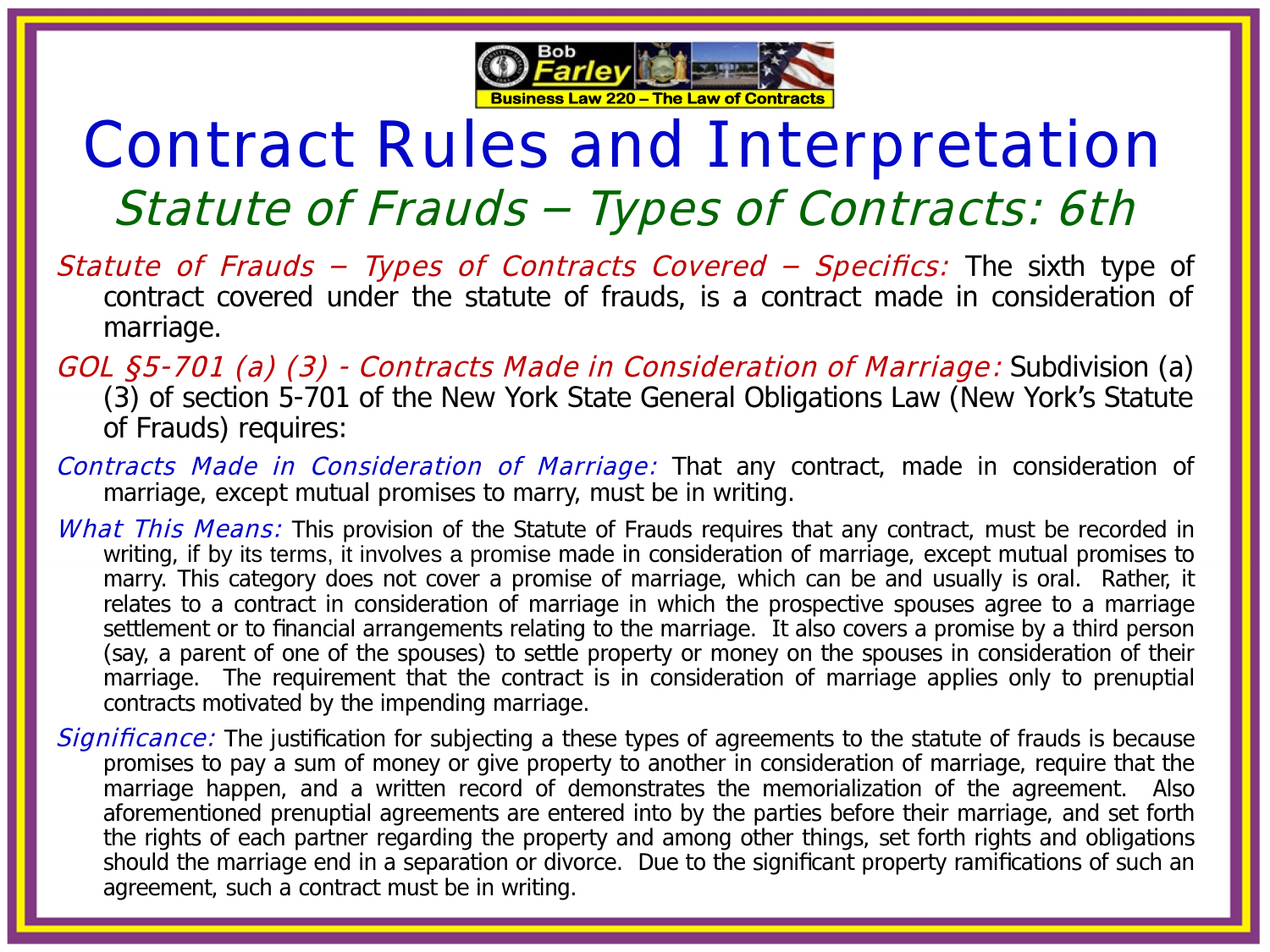

Contract Rules and Interpretation
Statute of Frauds – Types of Contracts: 6th

Statute of Frauds – Types of Contracts Covered – Specifics: The sixth type of contract covered under the statute of frauds, is a contract made in consideration of marriage.

GOL §5-701 (a) (3) - Contracts Made in Consideration of Marriage: Subdivision (a) (3) of section 5-701 of the New York State General Obligations Law (New York’s Statute of Frauds) requires:

Contracts Made in Consideration of Marriage: That any contract, made in consideration of marriage, except mutual promises to marry, must be in writing.

What This Means: This provision of the Statute of Frauds requires that any contract, must be recorded in writing, if by its terms, it involves a promise made in consideration of marriage, except mutual promises to marry. This category does not cover a promise of marriage, which can be and usually is oral.  Rather, it relates to a contract in consideration of marriage in which the prospective spouses agree to a marriage settlement or to financial arrangements relating to the marriage.  It also covers a promise by a third person (say, a parent of one of the spouses) to settle property or money on the spouses in consideration of their marriage.  The requirement that the contract is in consideration of marriage applies only to prenuptial contracts motivated by the impending marriage.

Significance: The justification for subjecting a these types of agreements to the statute of frauds is because promises to pay a sum of money or give property to another in consideration of marriage, require that the marriage happen, and a written record of demonstrates the memorialization of the agreement.  Also aforementioned prenuptial agreements are entered into by the parties before their marriage, and set forth the rights of each partner regarding the property and among other things, set forth rights and obligations should the marriage end in a separation or divorce.  Due to the significant property ramifications of such an agreement, such a contract must be in writing.